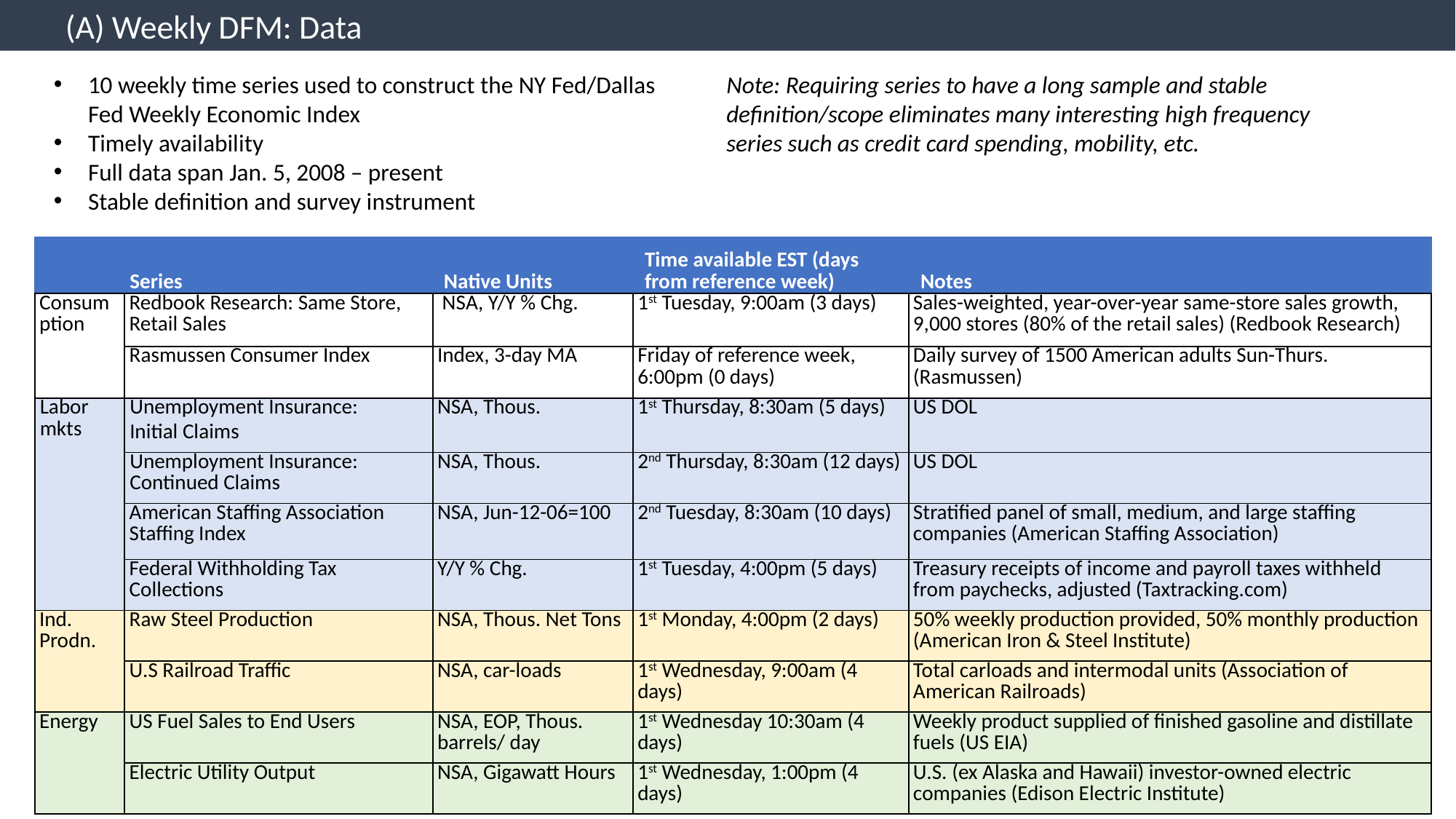

(A) Weekly DFM: Data
10 weekly time series used to construct the NY Fed/Dallas Fed Weekly Economic Index
Timely availability
Full data span Jan. 5, 2008 – present
Stable definition and survey instrument
Note: Requiring series to have a long sample and stable definition/scope eliminates many interesting high frequency series such as credit card spending, mobility, etc.
|  | Series | Native Units | Time available EST (days from reference week) | Notes |
| --- | --- | --- | --- | --- |
| Consumption | Redbook Research: Same Store, Retail Sales | NSA, Y/Y % Chg. | 1st Tuesday, 9:00am (3 days) | Sales-weighted, year-over-year same-store sales growth, 9,000 stores (80% of the retail sales) (Redbook Research) |
|  | Rasmussen Consumer Index | Index, 3-day MA | Friday of reference week, 6:00pm (0 days) | Daily survey of 1500 American adults Sun-Thurs. (Rasmussen) |
| Labor mkts | Unemployment Insurance: Initial Claims | NSA, Thous. | 1st Thursday, 8:30am (5 days) | US DOL |
|  | Unemployment Insurance: Continued Claims | NSA, Thous. | 2nd Thursday, 8:30am (12 days) | US DOL |
|  | American Staffing Association Staffing Index | NSA, Jun-12-06=100 | 2nd Tuesday, 8:30am (10 days) | Stratified panel of small, medium, and large staffing companies (American Staffing Association) |
|  | Federal Withholding Tax Collections | Y/Y % Chg. | 1st Tuesday, 4:00pm (5 days) | Treasury receipts of income and payroll taxes withheld from paychecks, adjusted (Taxtracking.com) |
| Ind. Prodn. | Raw Steel Production | NSA, Thous. Net Tons | 1st Monday, 4:00pm (2 days) | 50% weekly production provided, 50% monthly production (American Iron & Steel Institute) |
|  | U.S Railroad Traffic | NSA, car-loads | 1st Wednesday, 9:00am (4 days) | Total carloads and intermodal units (Association of American Railroads) |
| Energy | US Fuel Sales to End Users | NSA, EOP, Thous. barrels/ day | 1st Wednesday 10:30am (4 days) | Weekly product supplied of finished gasoline and distillate fuels (US EIA) |
|  | Electric Utility Output | NSA, Gigawatt Hours | 1st Wednesday, 1:00pm (4 days) | U.S. (ex Alaska and Hawaii) investor-owned electric companies (Edison Electric Institute) |
4